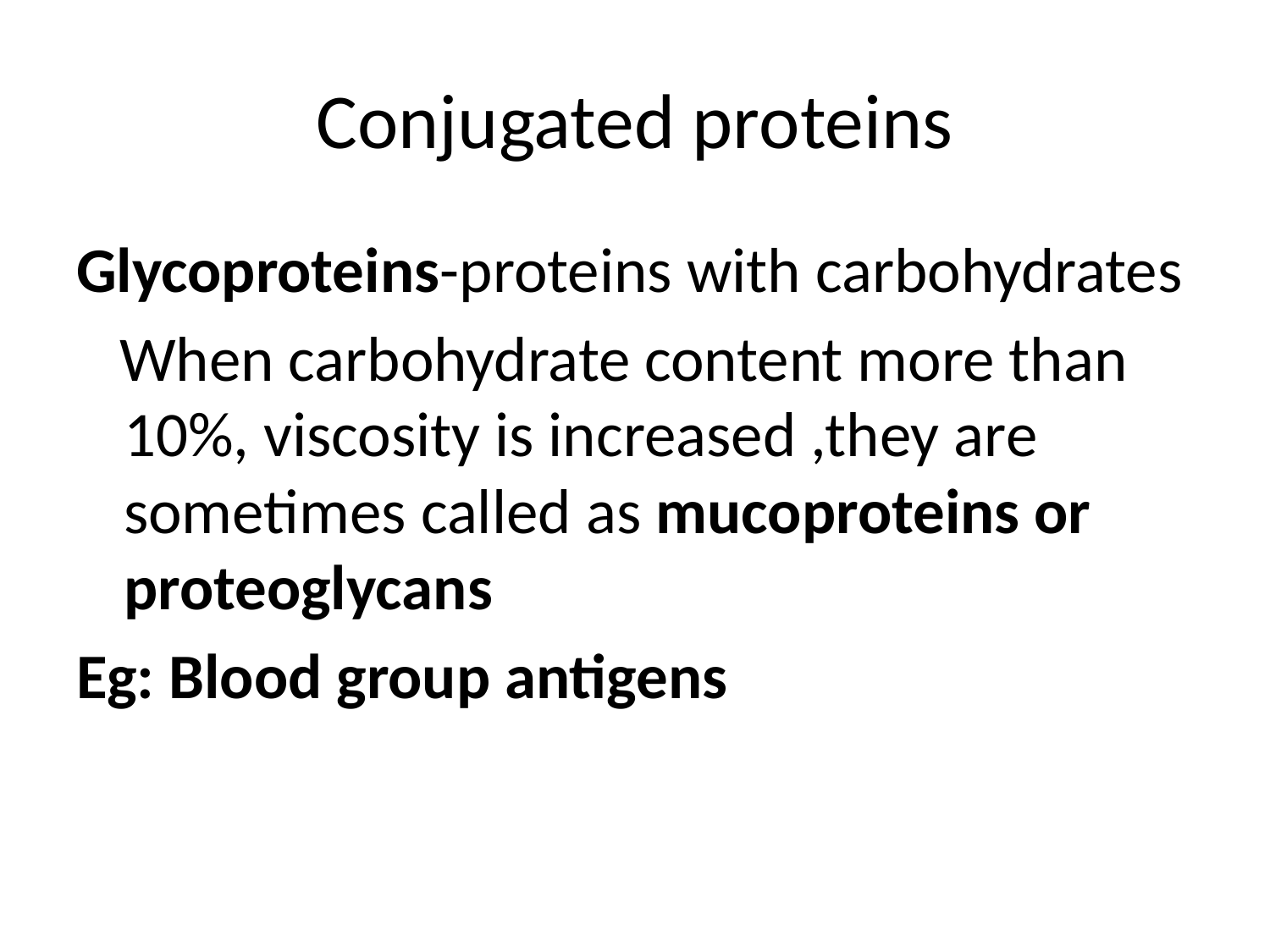

# Conjugated proteins
Glycoproteins-proteins with carbohydrates
   When carbohydrate content more than 10%, viscosity is increased ,they are sometimes called as mucoproteins or proteoglycans
Eg: Blood group antigens